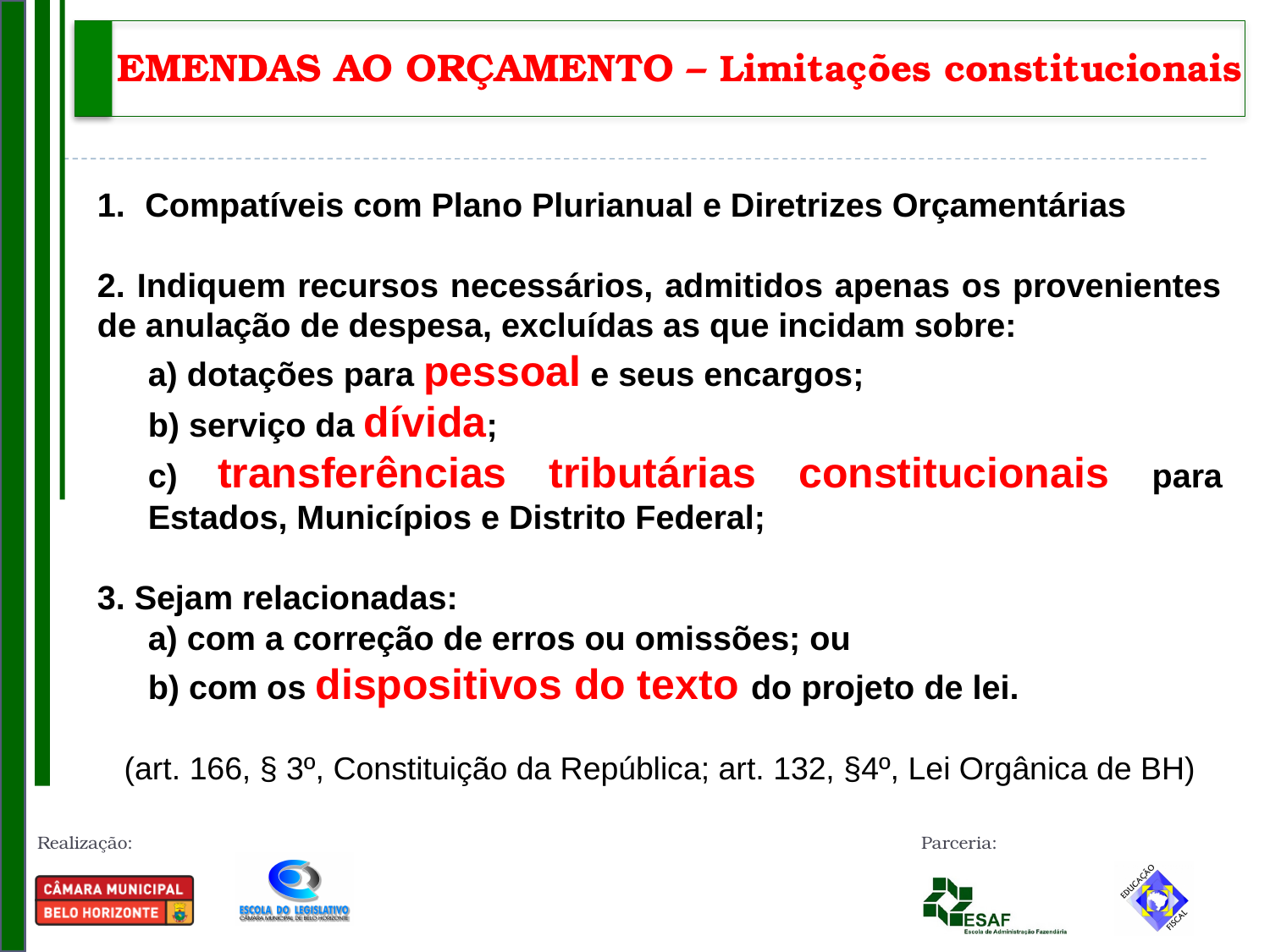

# EMENDAS AO ORÇAMENTO – Limitações constitucionais
Compatíveis com Plano Plurianual e Diretrizes Orçamentárias

2. Indiquem recursos necessários, admitidos apenas os provenientes de anulação de despesa, excluídas as que incidam sobre:
a) dotações para pessoal e seus encargos;
b) serviço da dívida;
c) transferências tributárias constitucionais para Estados, Municípios e Distrito Federal;

3. Sejam relacionadas:
a) com a correção de erros ou omissões; ou
b) com os dispositivos do texto do projeto de lei.

(art. 166, § 3º, Constituição da República; art. 132, §4º, Lei Orgânica de BH)